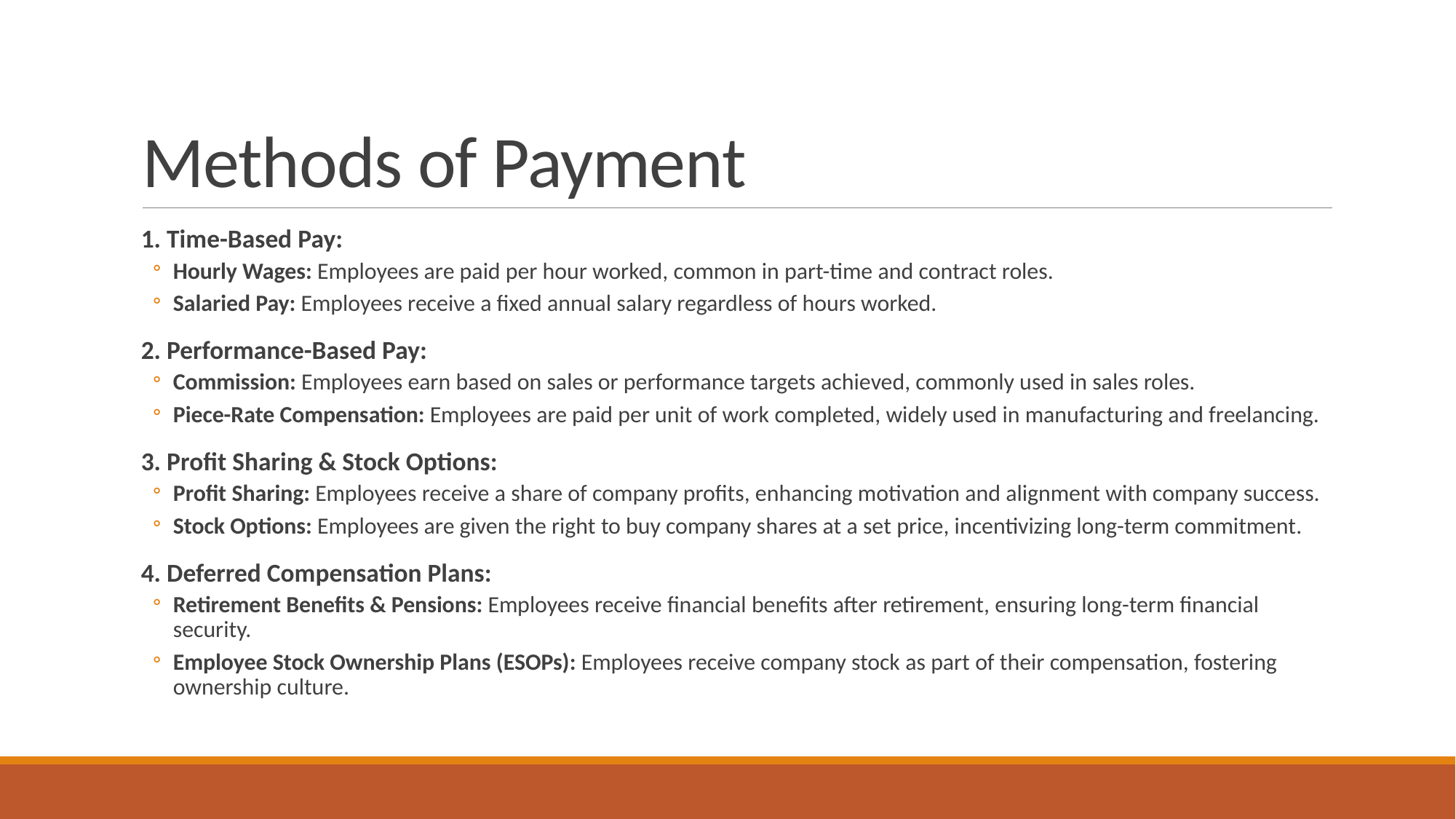

# Methods of Payment
1. Time-Based Pay:
Hourly Wages: Employees are paid per hour worked, common in part-time and contract roles.
Salaried Pay: Employees receive a fixed annual salary regardless of hours worked.
2. Performance-Based Pay:
Commission: Employees earn based on sales or performance targets achieved, commonly used in sales roles.
Piece-Rate Compensation: Employees are paid per unit of work completed, widely used in manufacturing and freelancing.
3. Profit Sharing & Stock Options:
Profit Sharing: Employees receive a share of company profits, enhancing motivation and alignment with company success.
Stock Options: Employees are given the right to buy company shares at a set price, incentivizing long-term commitment.
4. Deferred Compensation Plans:
Retirement Benefits & Pensions: Employees receive financial benefits after retirement, ensuring long-term financial security.
Employee Stock Ownership Plans (ESOPs): Employees receive company stock as part of their compensation, fostering ownership culture.